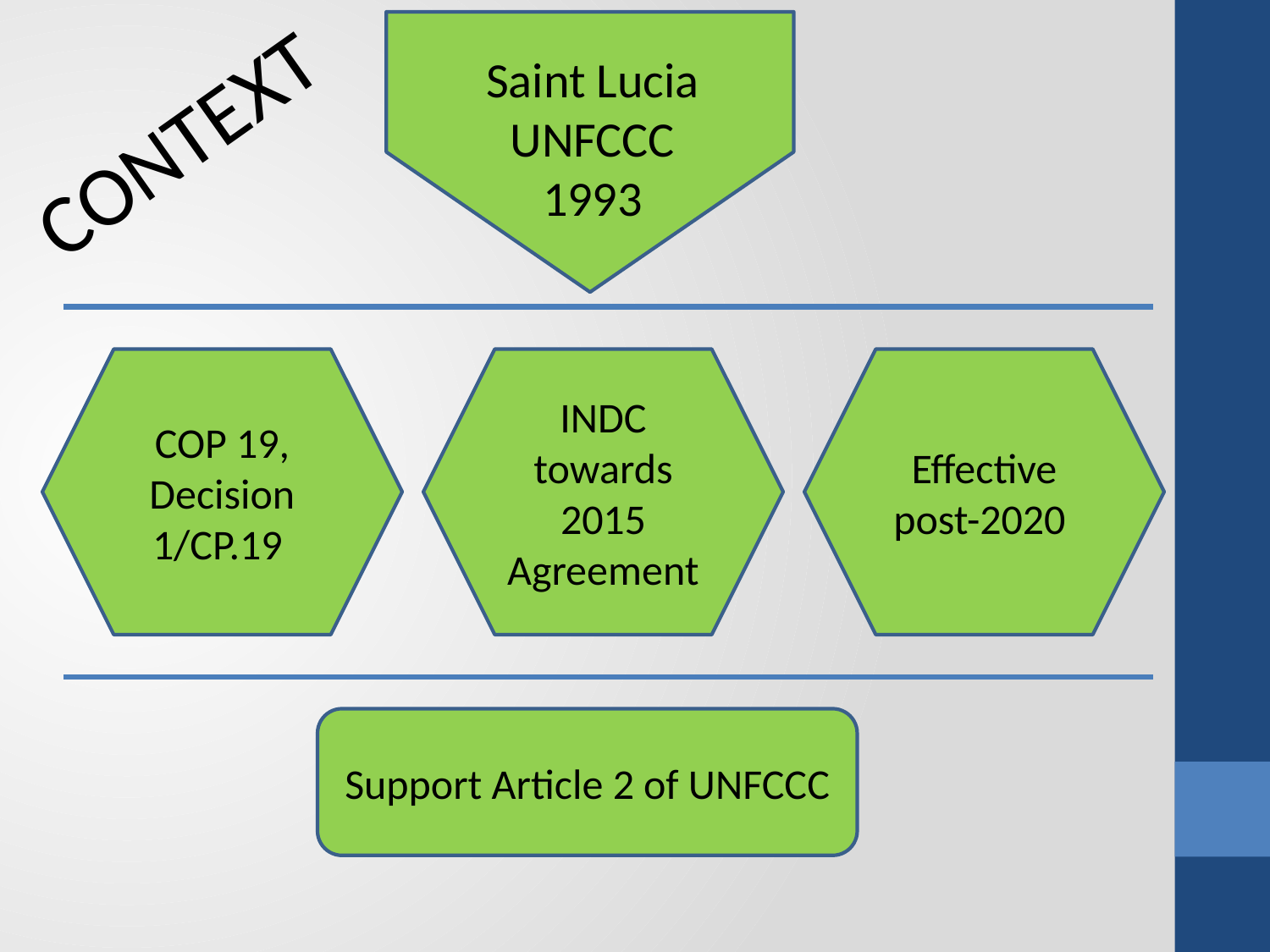

Saint Lucia
UNFCCC
1993
CONTEXT
COP 19, Decision 1/CP.19
INDC
 towards  2015 Agreement
Effective post-2020
Support Article 2 of UNFCCC